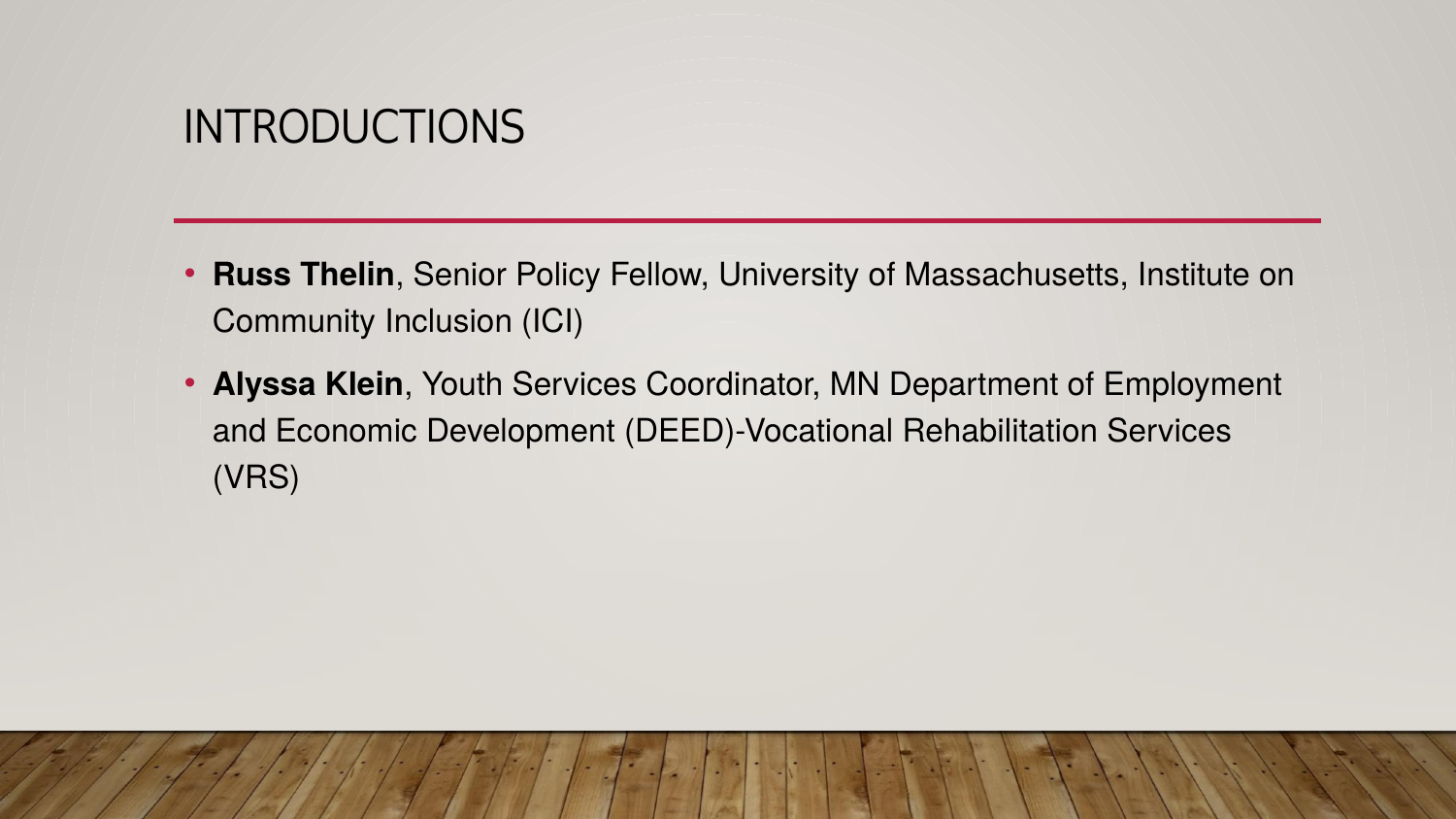

# INTRODUCTIONS
Russ Thelin, Senior Policy Fellow, University of Massachusetts, Institute on Community Inclusion (ICI)
Alyssa Klein, Youth Services Coordinator, MN Department of Employment and Economic Development (DEED)-Vocational Rehabilitation Services (VRS)